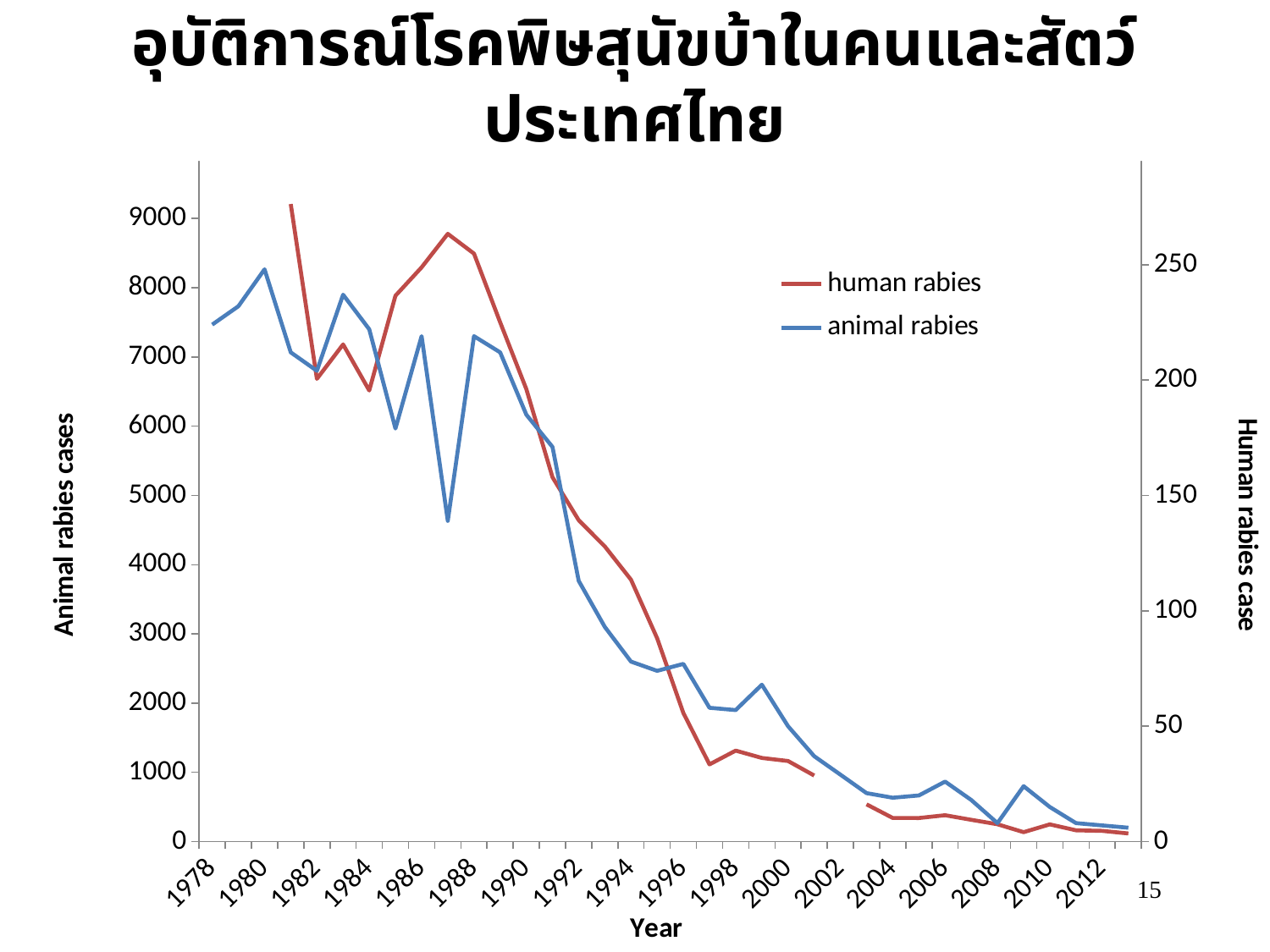

อุบัติการณ์โรคพิษสุนัขบ้าในคนและสัตว์ ประเทศไทย

### Chart

| Category |  |  |
|---|---|---|
| 1978 | None | 224.0 |
| 1979 | None | 232.0 |
| 1980 | None | 248.0 |
| 1981 | 9209.0 | 212.0 |
| 1982 | 6684.0 | 204.0 |
| 1983 | 7181.0 | 237.0 |
| 1984 | 6516.0 | 222.0 |
| 1985 | 7885.0 | 179.0 |
| 1986 | 8295.0 | 219.0 |
| 1987 | 8779.0 | 139.0 |
| 1988 | 8493.0 | 219.0 |
| 1989 | 7501.0 | 212.0 |
| 1990 | 6535.0 | 185.0 |
| 1991 | 5263.0 | 171.0 |
| 1992 | 4643.0 | 113.0 |
| 1993 | 4263.0 | 93.0 |
| 1994 | 3783.0 | 78.0 |
| 1995 | 2937.0 | 74.0 |
| 1996 | 1858.0 | 77.0 |
| 1997 | 1115.0 | 58.0 |
| 1998 | 1314.0 | 57.0 |
| 1999 | 1208.0 | 68.0 |
| 2000 | 1164.0 | 50.0 |
| 2001 | 954.0 | 37.0 |
| 2002 | None | 29.0 |
| 2003 | 538.0 | 21.0 |
| 2004 | 341.0 | 19.0 |
| 2005 | 340.0 | 20.0 |
| 2006 | 381.0 | 26.0 |
| 2007 | 314.0 | 18.0 |
| 2008 | 250.0 | 8.0 |
| 2009 | 136.0 | 24.0 |
| 2010 | 249.0 | 15.0 |
| 2011 | 163.0 | 8.0 |
| 2012 | 155.0 | 7.0 |
| 2013 | 117.0 | 6.0 |
15